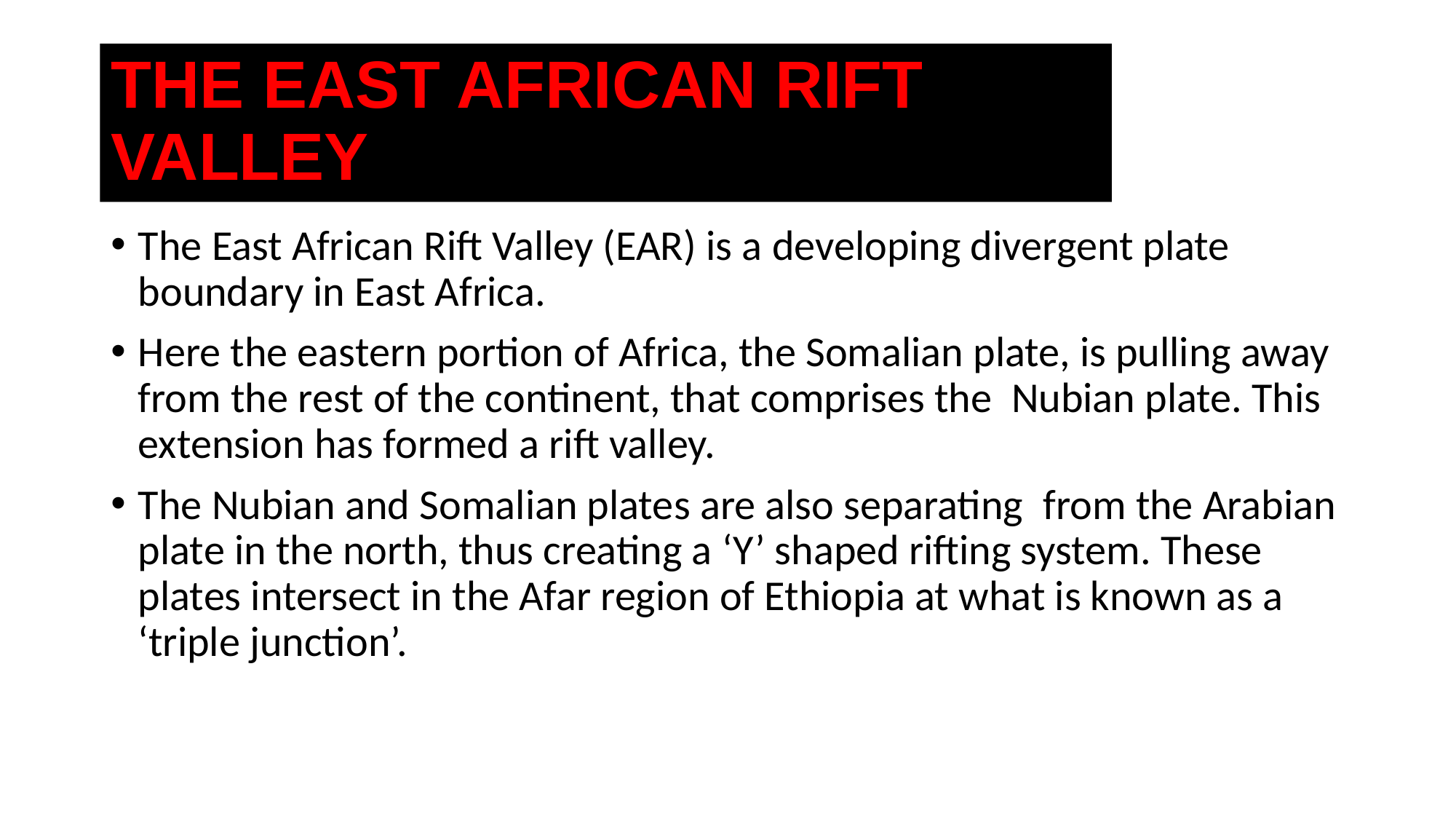

# THE EAST AFRICAN RIFT VALLEY
The East African Rift Valley (EAR) is a developing divergent plate boundary in East Africa.
Here the eastern portion of Africa, the Somalian plate, is pulling away from the rest of the continent, that comprises the  Nubian plate. This extension has formed a rift valley.
The Nubian and Somalian plates are also separating  from the Arabian plate in the north, thus creating a ‘Y’ shaped rifting system. These plates intersect in the Afar region of Ethiopia at what is known as a ‘triple junction’.